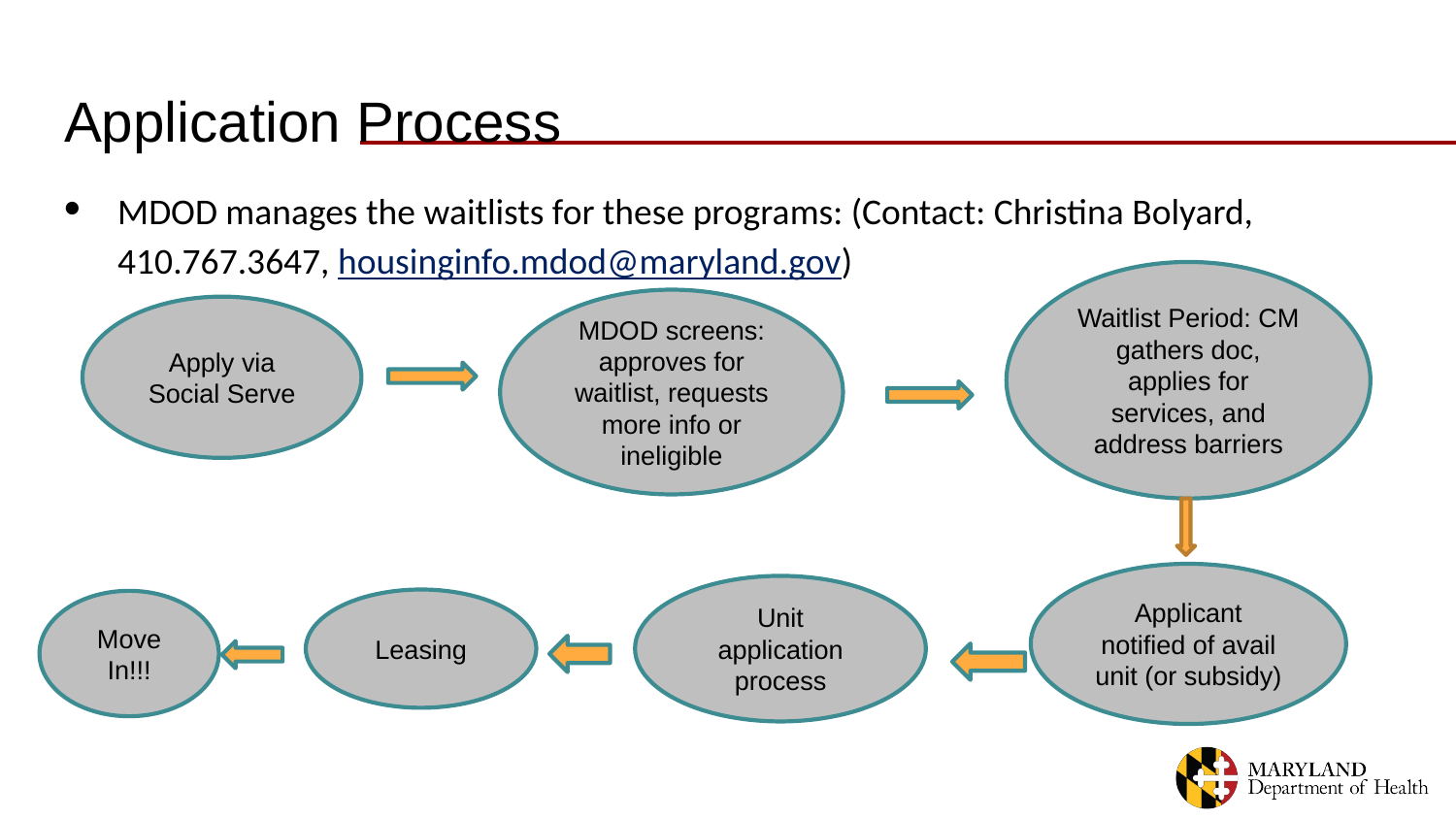

# Application Process
MDOD manages the waitlists for these programs: (Contact: Christina Bolyard, 410.767.3647, housinginfo.mdod@maryland.gov)

Waitlist Period: CM gathers doc, applies for services, and address barriers
MDOD screens: approves for waitlist, requests more info or ineligible
Apply via Social Serve

Applicant notified of avail unit (or subsidy)
Unit application process
Leasing
Move In!!!